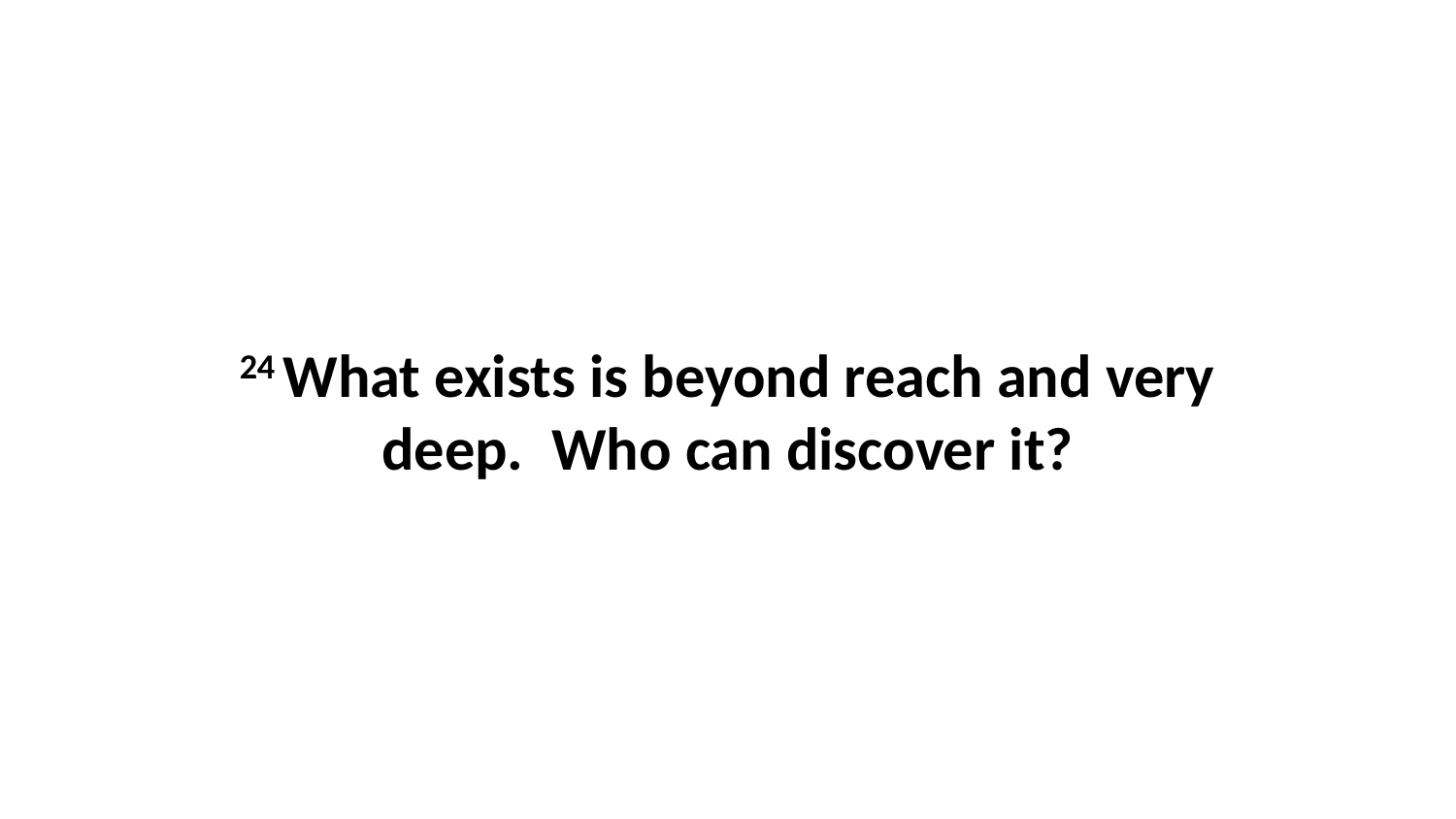

24 What exists is beyond reach and very deep.  Who can discover it?